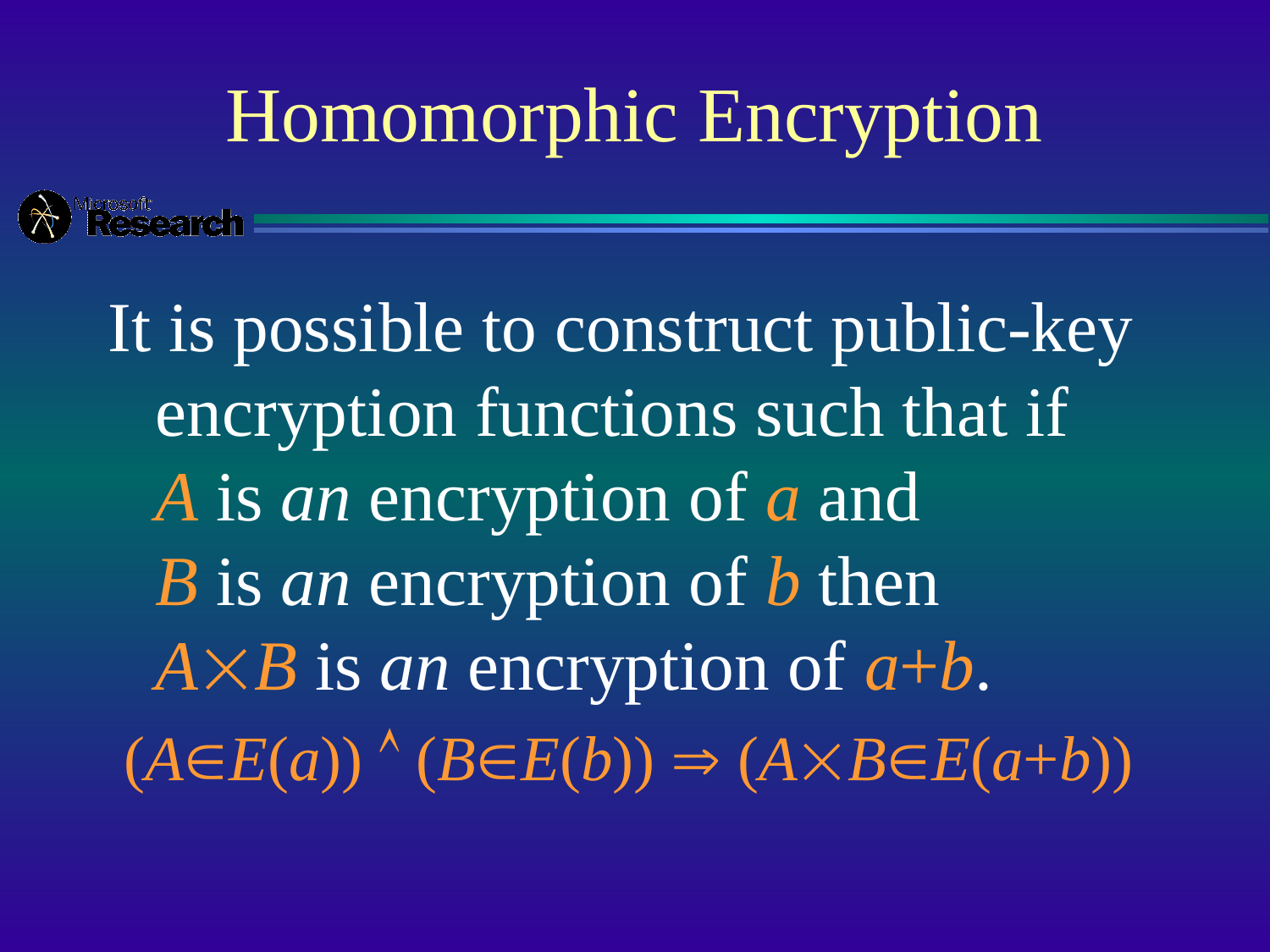

# Homomorphic Encryption
It is possible to construct public-key encryption functions such that if   A is an encryption of a and            B is an encryption of b then      A×B is an encryption of a+b.
 (A∈E(a)) ∧ (B∈E(b)) ⇒ (A×B∈E(a+b))